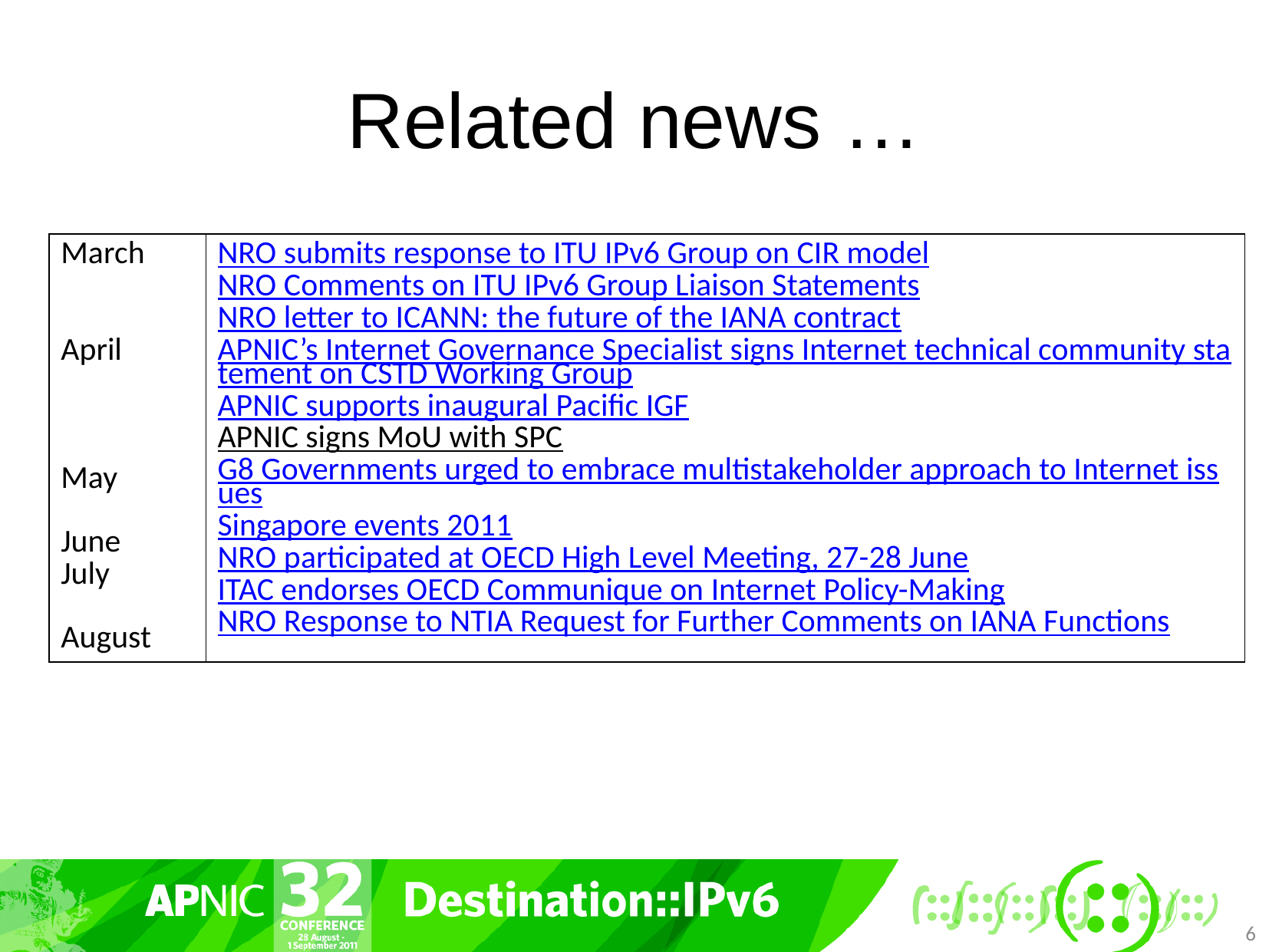

# Related news …
| March April May June July August | NRO submits response to ITU IPv6 Group on CIR model NRO Comments on ITU IPv6 Group Liaison Statements NRO letter to ICANN: the future of the IANA contract APNIC’s Internet Governance Specialist signs Internet technical community statement on CSTD Working Group APNIC supports inaugural Pacific IGF APNIC signs MoU with SPC G8 Governments urged to embrace multistakeholder approach to Internet issues Singapore events 2011 NRO participated at OECD High Level Meeting, 27-28 June ITAC endorses OECD Communique on Internet Policy-Making NRO Response to NTIA Request for Further Comments on IANA Functions |
| --- | --- |
6